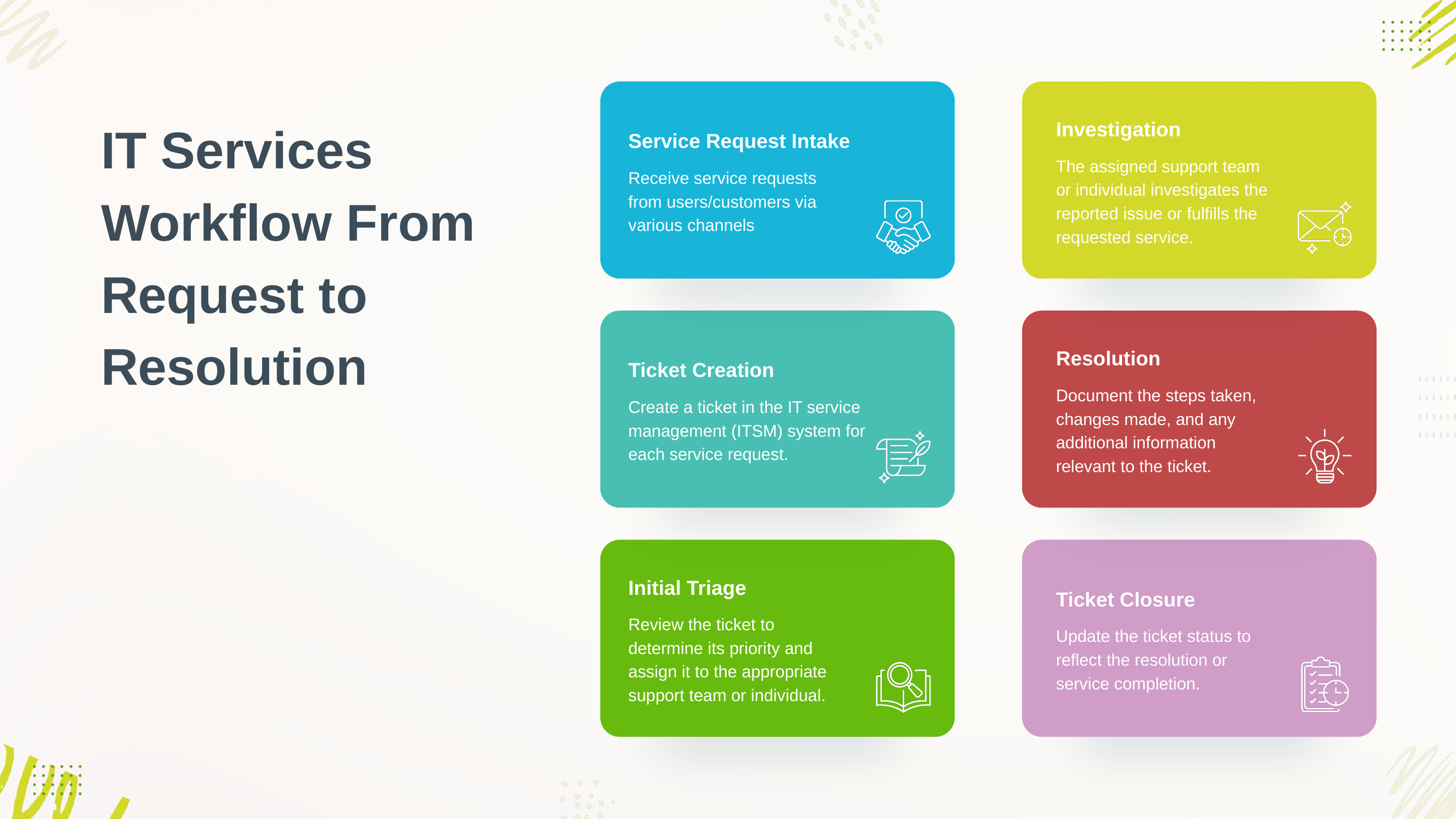

IT Services Workflow From Request to Resolution
Investigation
The assigned support team or individual investigates the reported issue or fulfills the requested service.
Service Request Intake
Receive service requests from users/customers via various channels

Resolution
Document the steps taken, changes made, and any additional information relevant to the ticket.
Ticket Creation
Create a ticket in the IT service management (ITSM) system for each service request.

Initial Triage
Review the ticket to determine its priority and assign it to the appropriate support team or individual.
Ticket Closure
Update the ticket status to reflect the resolution or service completion.